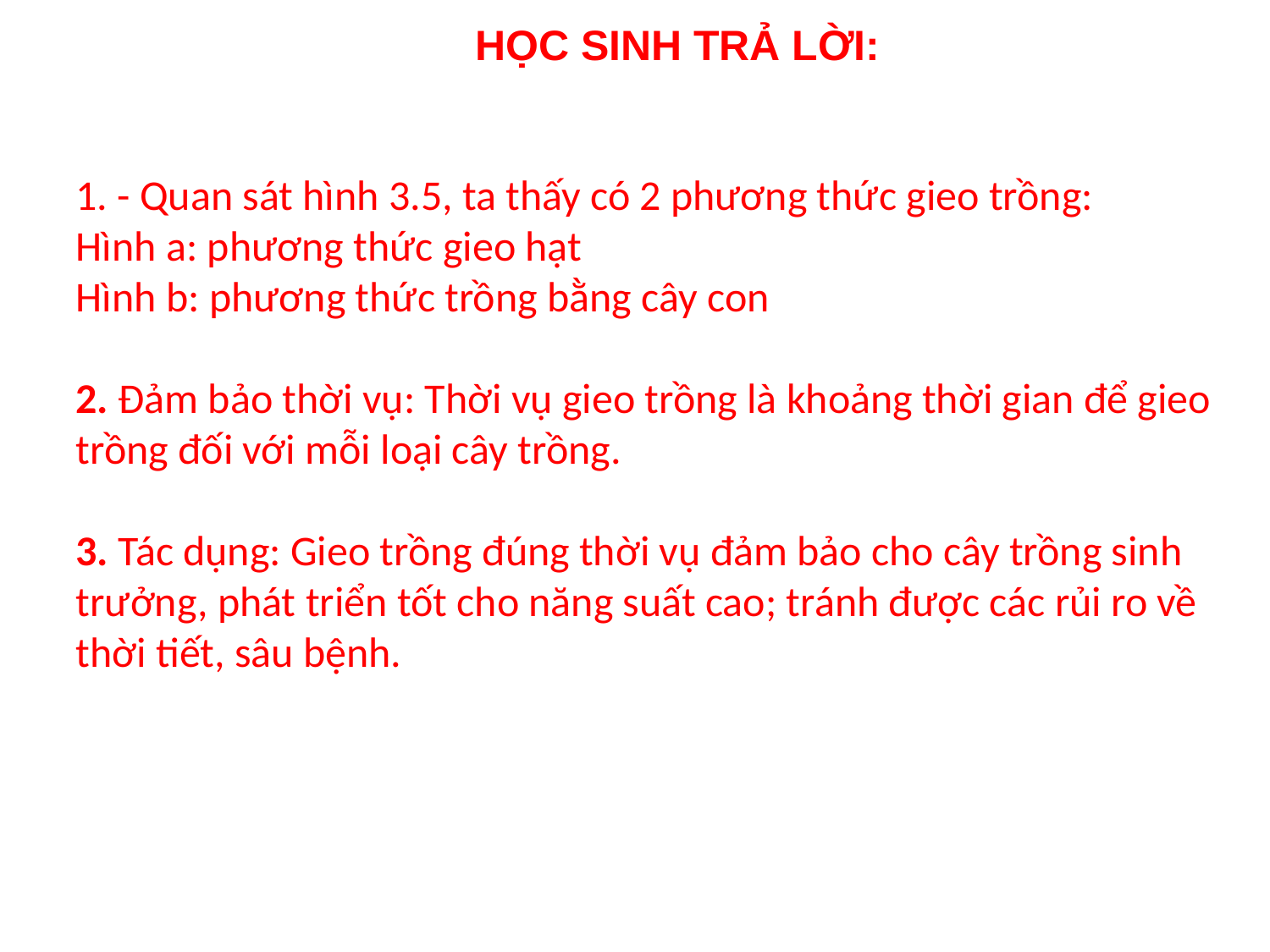

HỌC SINH TRẢ LỜI:

1. - Quan sát hình 3.5, ta thấy có 2 phương thức gieo trồng:
Hình a: phương thức gieo hạt
Hình b: phương thức trồng bằng cây con

2. Đảm bảo thời vụ: Thời vụ gieo trồng là khoảng thời gian để gieo trồng đối với mỗi loại cây trồng.

3. Tác dụng: Gieo trồng đúng thời vụ đảm bảo cho cây trồng sinh trưởng, phát triển tốt cho năng suất cao; tránh được các rủi ro về thời tiết, sâu bệnh.